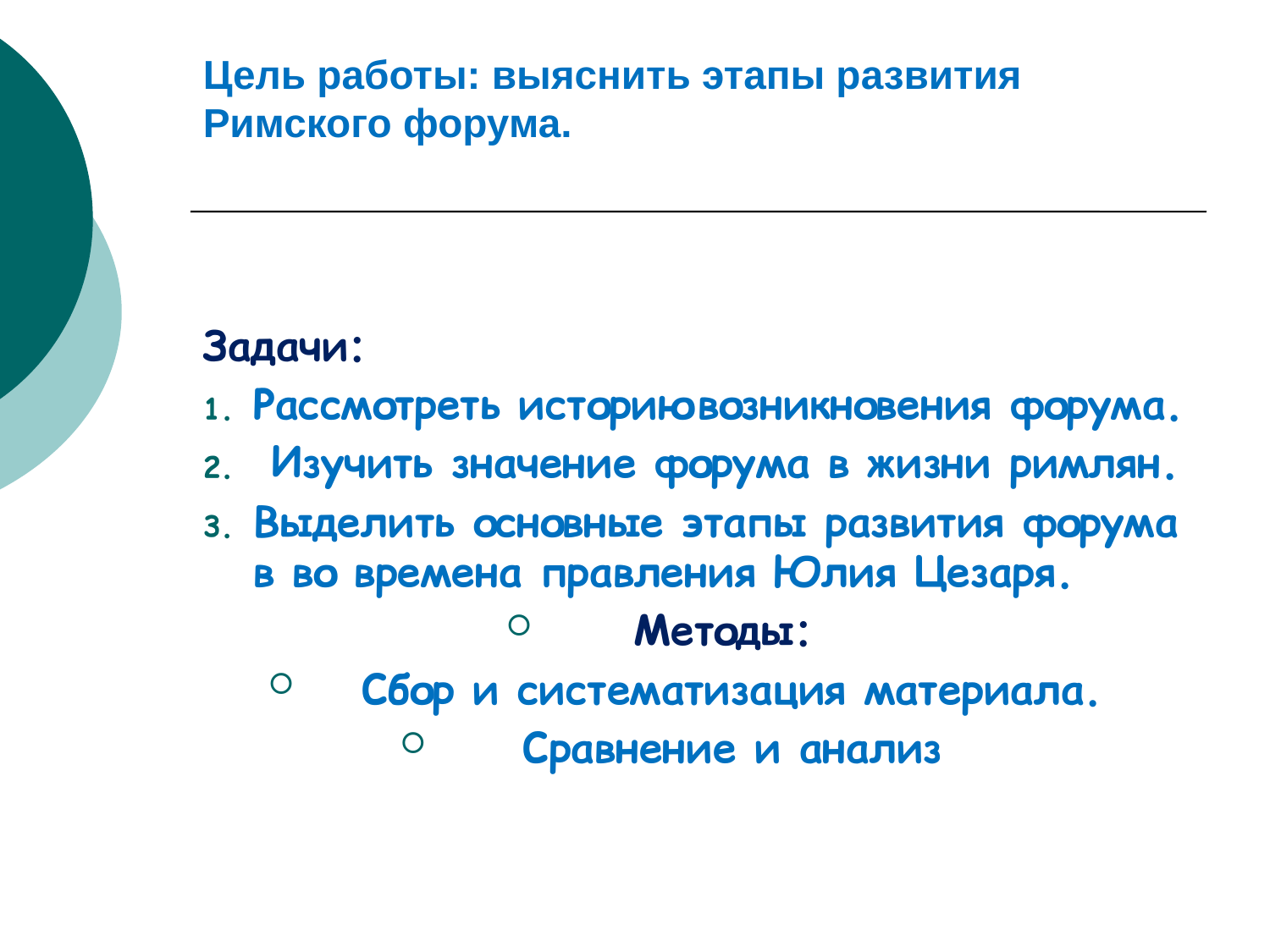

# Цель работы: выяснить этапы развития Римского форума.

Задачи:
Рассмотреть историю возникновения форума.
 Изучить значение форума в жизни римлян.
Выделить основные этапы развития форума в во времена правления Юлия Цезаря.
Методы:
 Сбор и систематизация материала.
 Сравнение и анализ